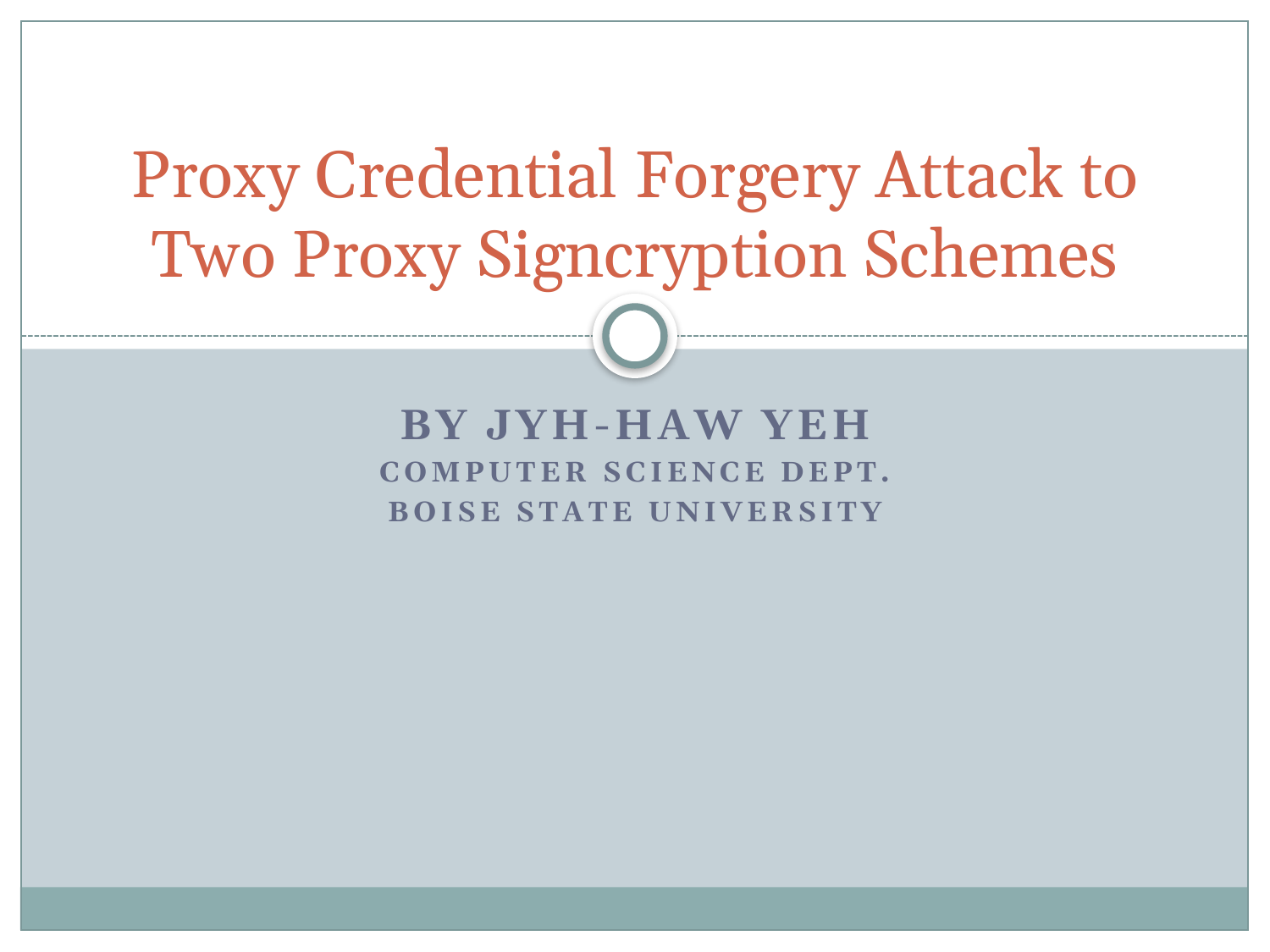

# Proxy Credential Forgery Attack to Two Proxy Signcryption Schemes
By Jyh-haw Yeh
Computer Science Dept.
Boise State University